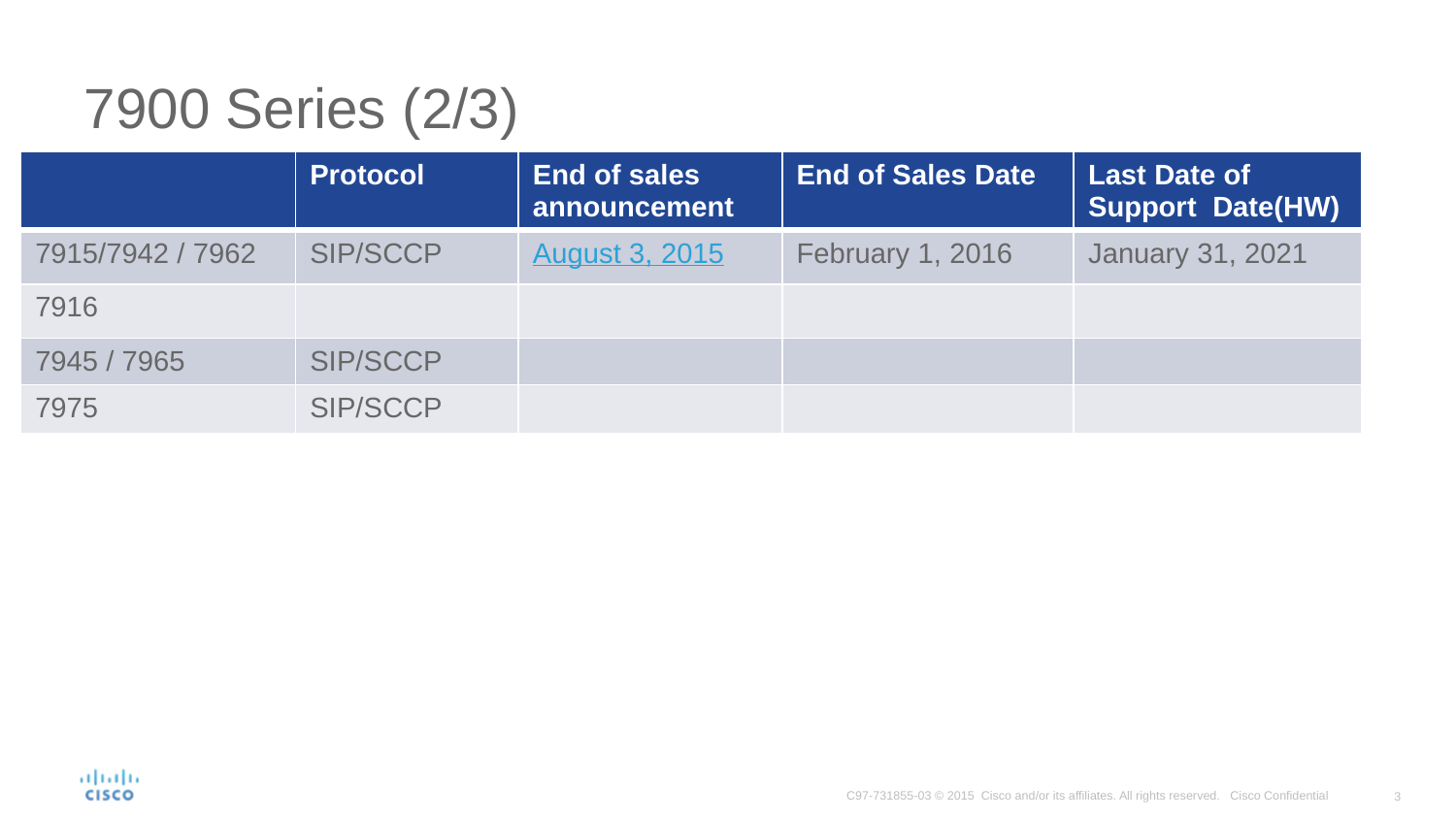

# 7900 Series (2/3)
|  | Protocol | End of sales announcement | End of Sales Date | Last Date of Support Date(HW) |
| --- | --- | --- | --- | --- |
| 7915/7942 / 7962 | SIP/SCCP | August 3, 2015 | February 1, 2016 | January 31, 2021 |
| 7916 |  |  |  |  |
| 7945 / 7965 | SIP/SCCP |  |  |  |
| 7975 | SIP/SCCP |  |  |  |